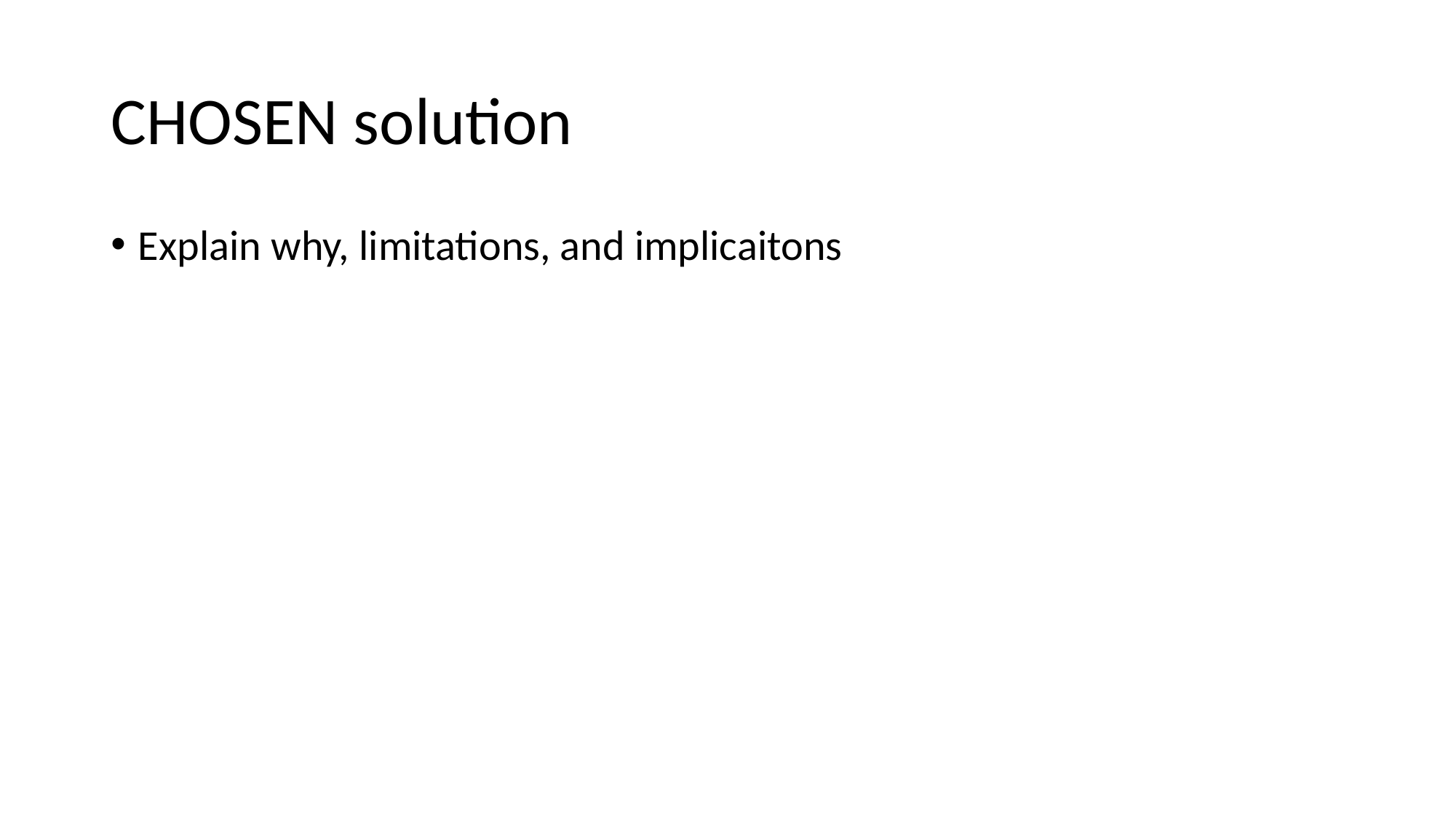

# CHOSEN solution
Explain why, limitations, and implicaitons